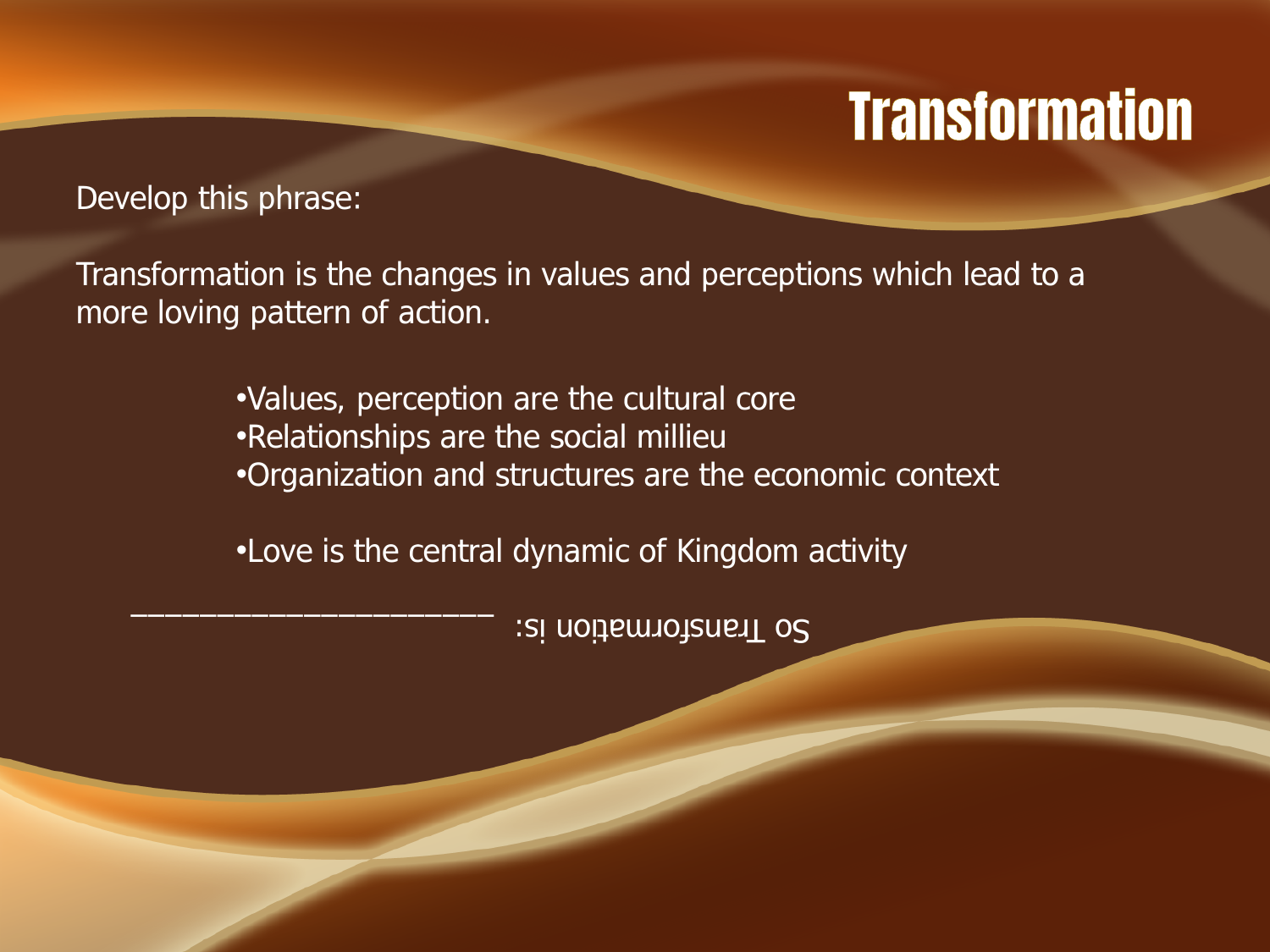

# Transformation
Develop this phrase:

Transformation is the changes in values and perceptions which lead to a more loving pattern of action.
Values, perception are the cultural core
Relationships are the social millieu
Organization and structures are the economic context

Love is the central dynamic of Kingdom activity
So Transformation is:  _____________________